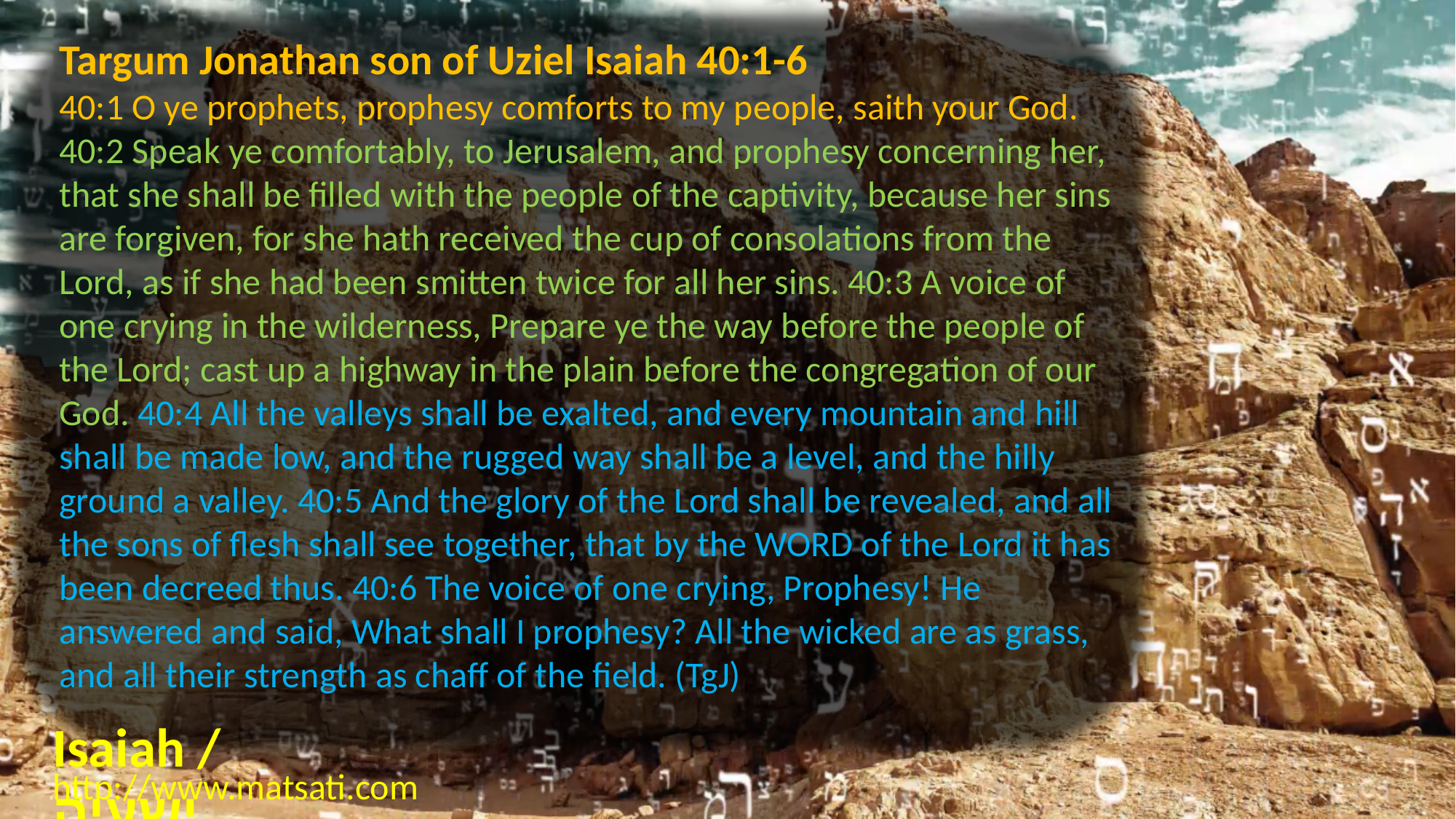

Targum Jonathan son of Uziel Isaiah 40:1-6
40:1 O ye prophets, prophesy comforts to my people, saith your God. 40:2 Speak ye comfortably, to Jerusalem, and prophesy concerning her, that she shall be filled with the people of the captivity, because her sins are forgiven, for she hath received the cup of consolations from the Lord, as if she had been smitten twice for all her sins. 40:3 A voice of one crying in the wilderness, Prepare ye the way before the people of the Lord; cast up a highway in the plain before the congregation of our God. 40:4 All the valleys shall be exalted, and every mountain and hill shall be made low, and the rugged way shall be a level, and the hilly ground a valley. 40:5 And the glory of the Lord shall be revealed, and all the sons of flesh shall see together, that by the WORD of the Lord it has been decreed thus. 40:6 The voice of one crying, Prophesy! He answered and said, What shall I prophesy? All the wicked are as grass, and all their strength as chaff of the field. (TgJ)
Isaiah / ישעיה
http://www.matsati.com